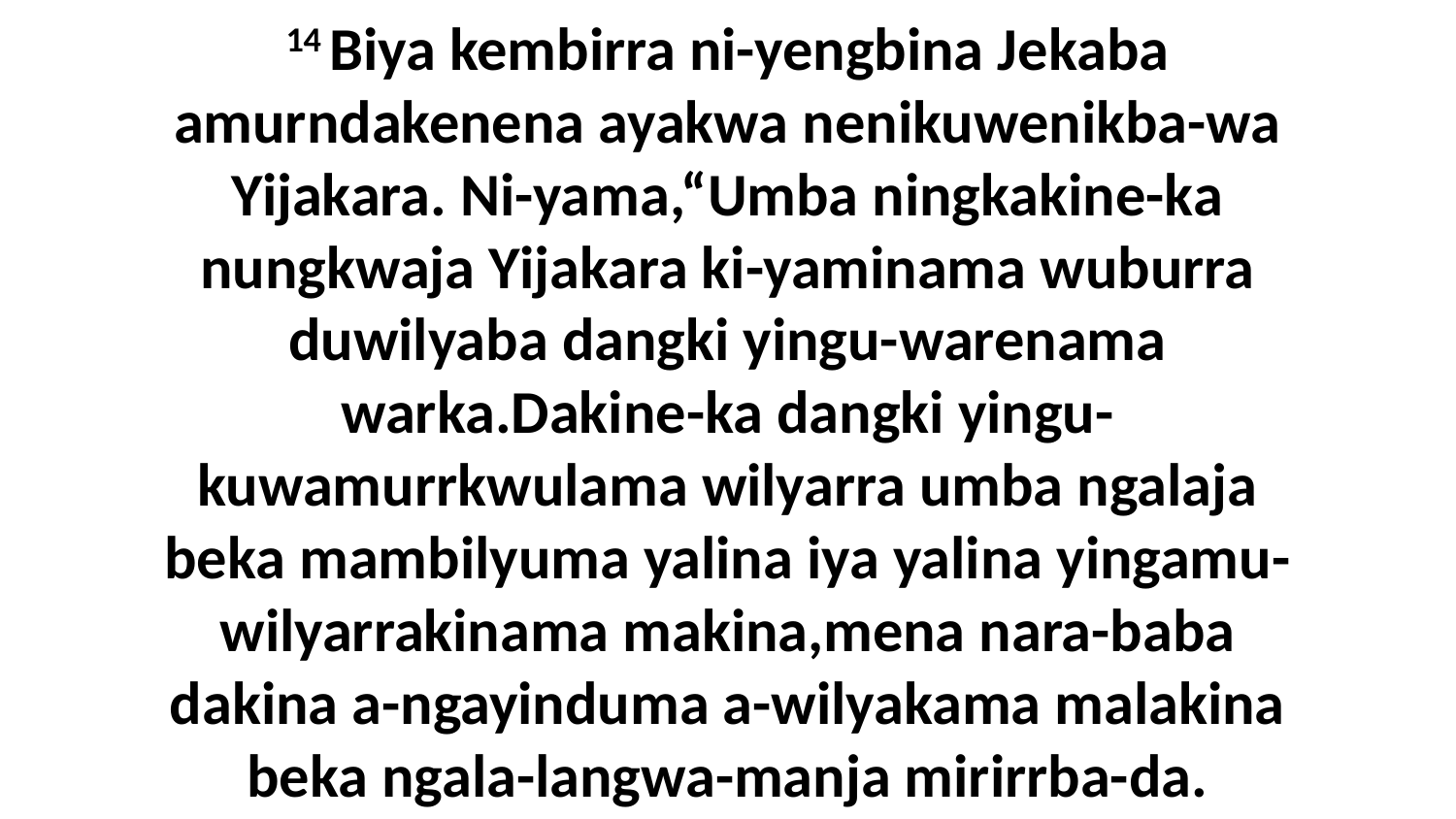

14 Biya kembirra ni-yengbina Jekaba amurndakenena ayakwa nenikuwenikba-wa Yijakara. Ni-yama,“Umba ningkakine-ka nungkwaja Yijakara ki-yaminama wuburra duwilyaba dangki yingu-warenama warka.Dakine-ka dangki yingu-kuwamurrkwulama wilyarra umba ngalaja beka mambilyuma yalina iya yalina yingamu-wilyarrakinama makina,mena nara-baba dakina a-ngayinduma a-wilyakama malakina beka ngala-langwa-manja mirirrba-da.